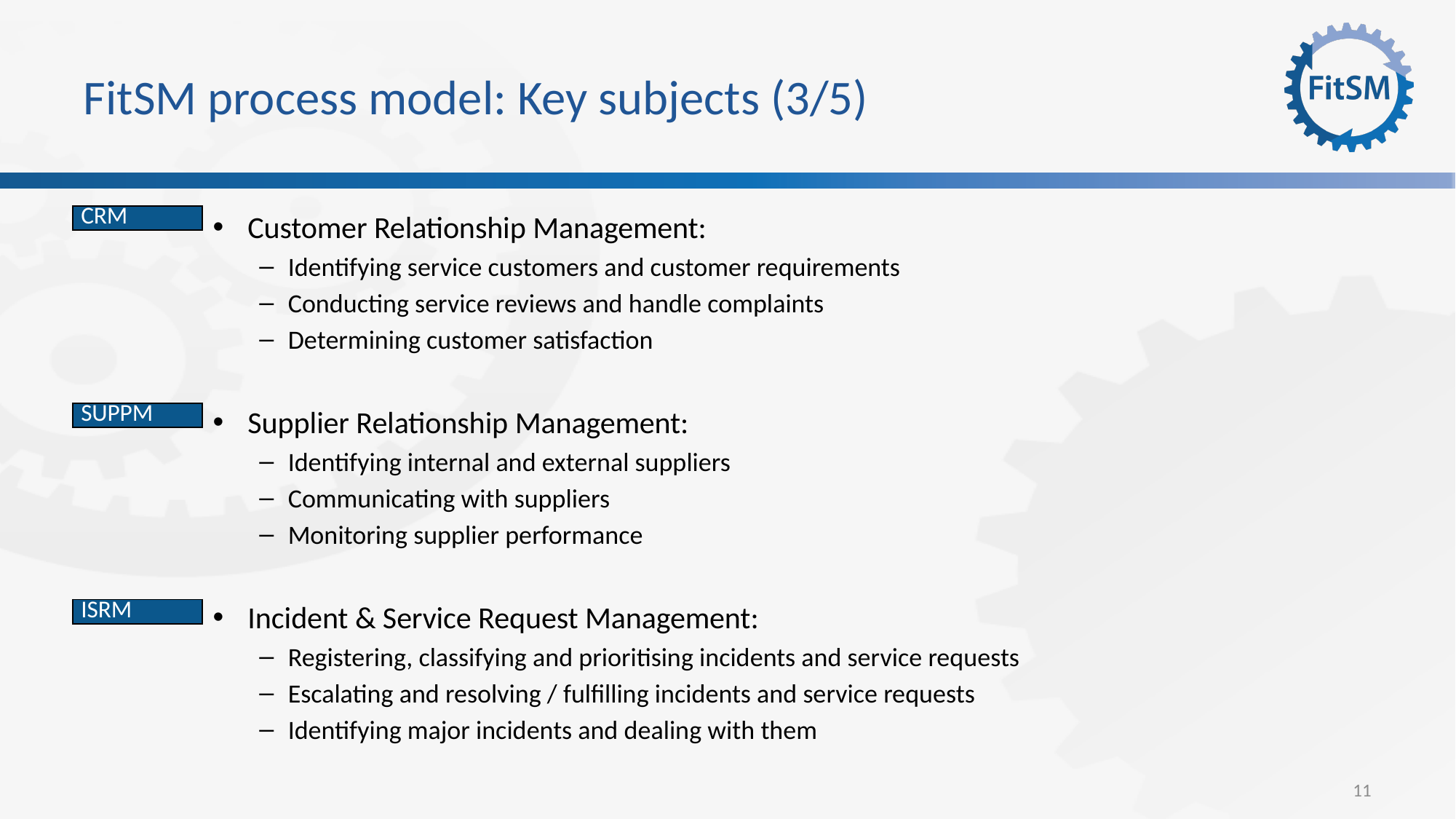

# FitSM process model: Key subjects (3/5)
Customer Relationship Management:
Identifying service customers and customer requirements
Conducting service reviews and handle complaints
Determining customer satisfaction

Supplier Relationship Management:
Identifying internal and external suppliers
Communicating with suppliers
Monitoring supplier performance

Incident & Service Request Management:
Registering, classifying and prioritising incidents and service requests
Escalating and resolving / fulfilling incidents and service requests
Identifying major incidents and dealing with them
| CRM |
| --- |
| SUPPM |
| --- |
| ISRM |
| --- |
11